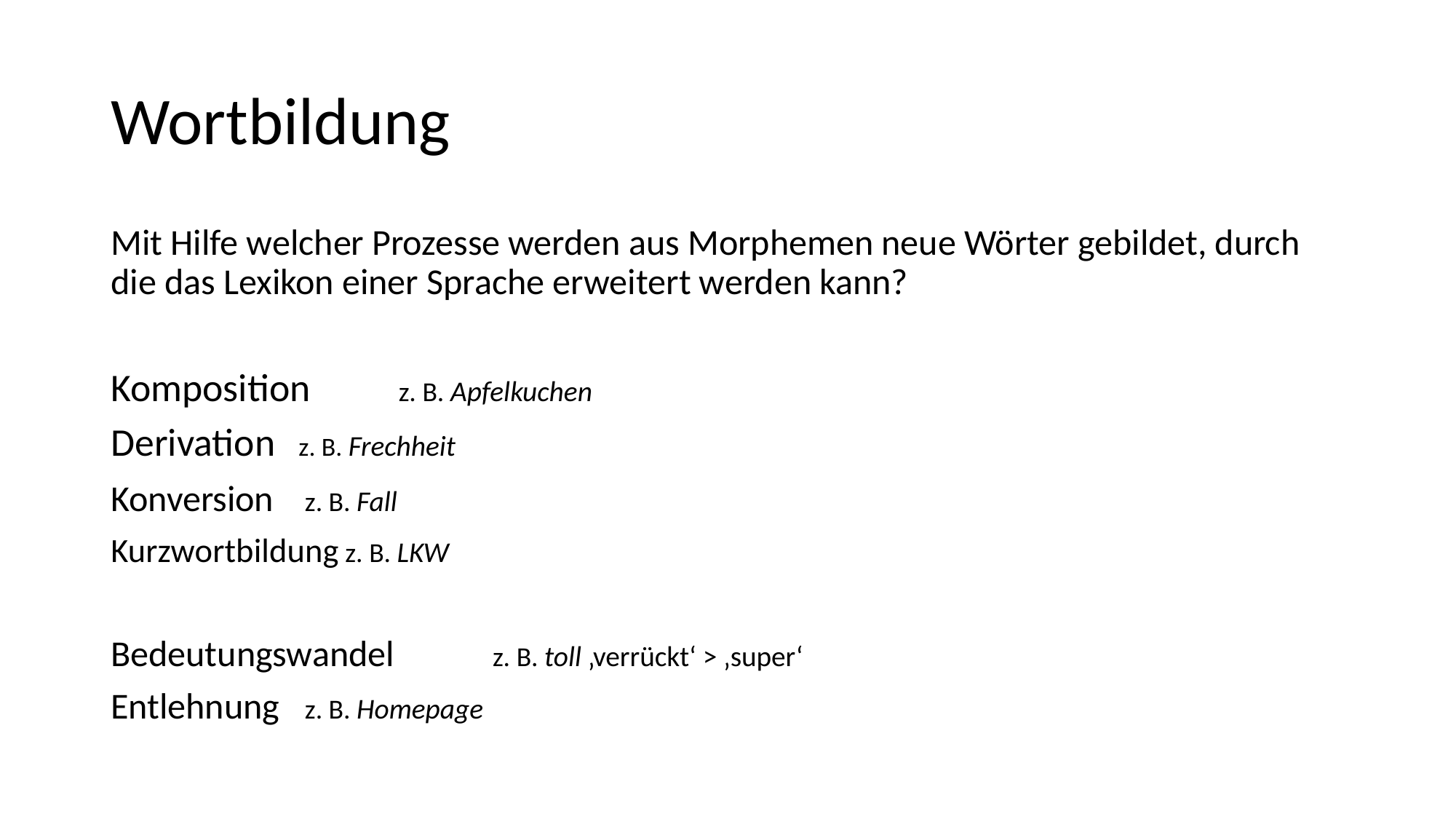

# Wortbildung
Mit Hilfe welcher Prozesse werden aus Morphemen neue Wörter gebildet, durch die das Lexikon einer Sprache erweitert werden kann?

Komposition	 z. B. Apfelkuchen
Derivation	z. B. Frechheit
Konversion	 z. B. Fall
Kurzwortbildung z. B. LKW

Bedeutungswandel	 z. B. toll ‚verrückt‘ > ‚super‘
Entlehnung		 z. B. Homepage